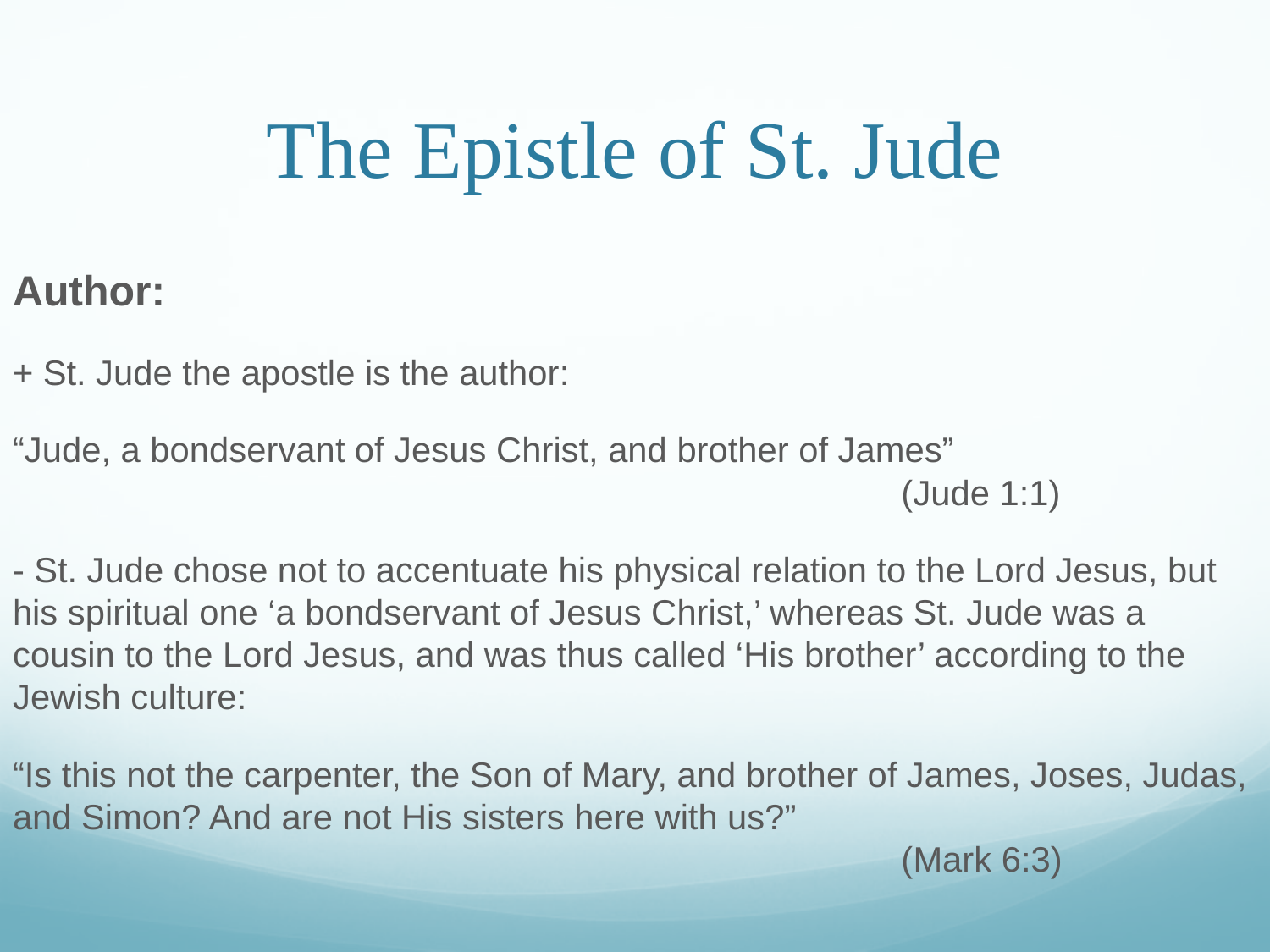

# The Epistle of St. Jude
Author:
+ St. Jude the apostle is the author:
“Jude, a bondservant of Jesus Christ, and brother of James”								             (Jude 1:1)
- St. Jude chose not to accentuate his physical relation to the Lord Jesus, but his spiritual one ‘a bondservant of Jesus Christ,’ whereas St. Jude was a cousin to the Lord Jesus, and was thus called ‘His brother’ according to the Jewish culture:
“Is this not the carpenter, the Son of Mary, and brother of James, Joses, Judas, and Simon? And are not His sisters here with us?”									             (Mark 6:3)